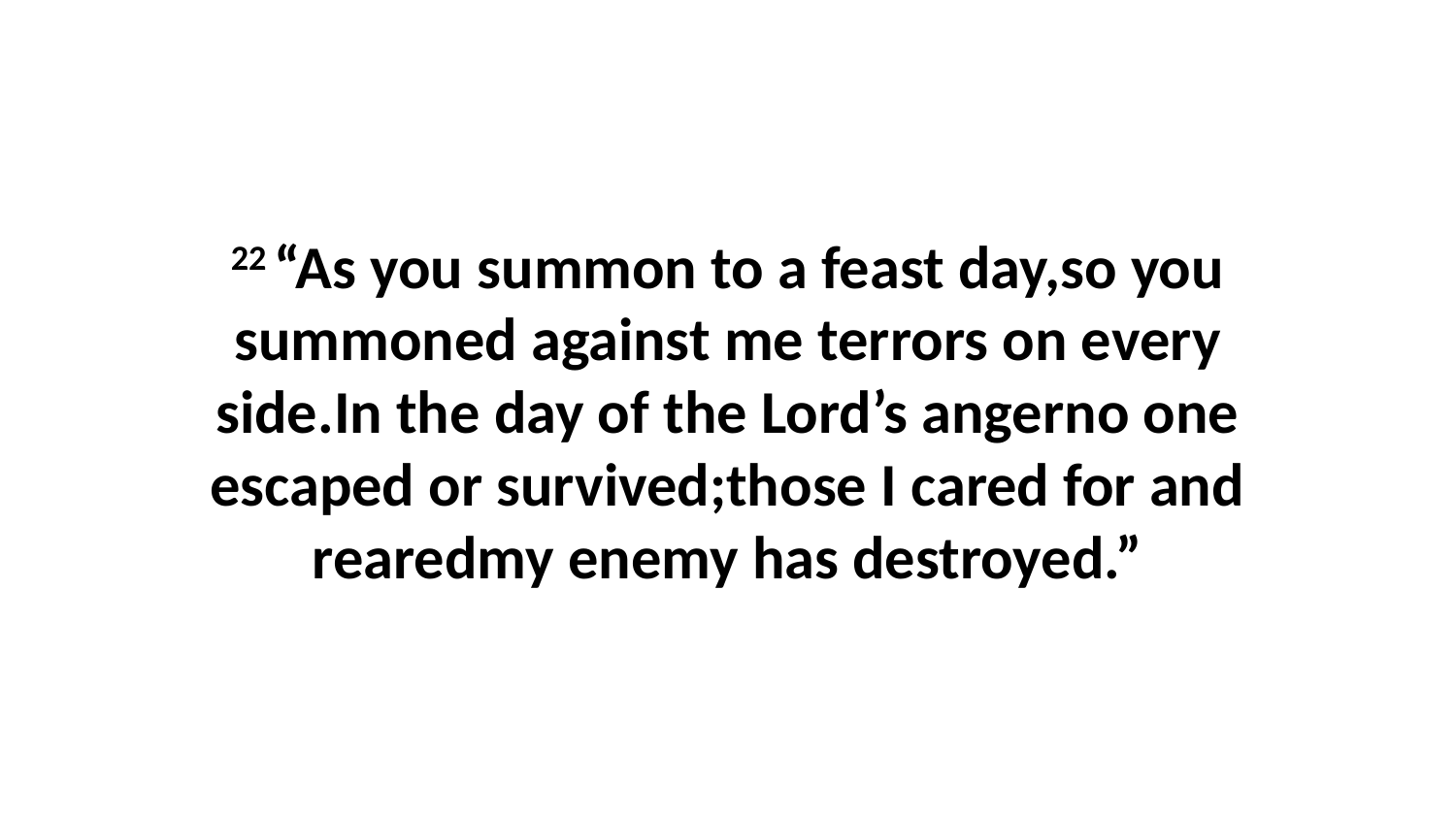

22 “As you summon to a feast day,so you summoned against me terrors on every side.In the day of the Lord’s angerno one escaped or survived;those I cared for and rearedmy enemy has destroyed.”